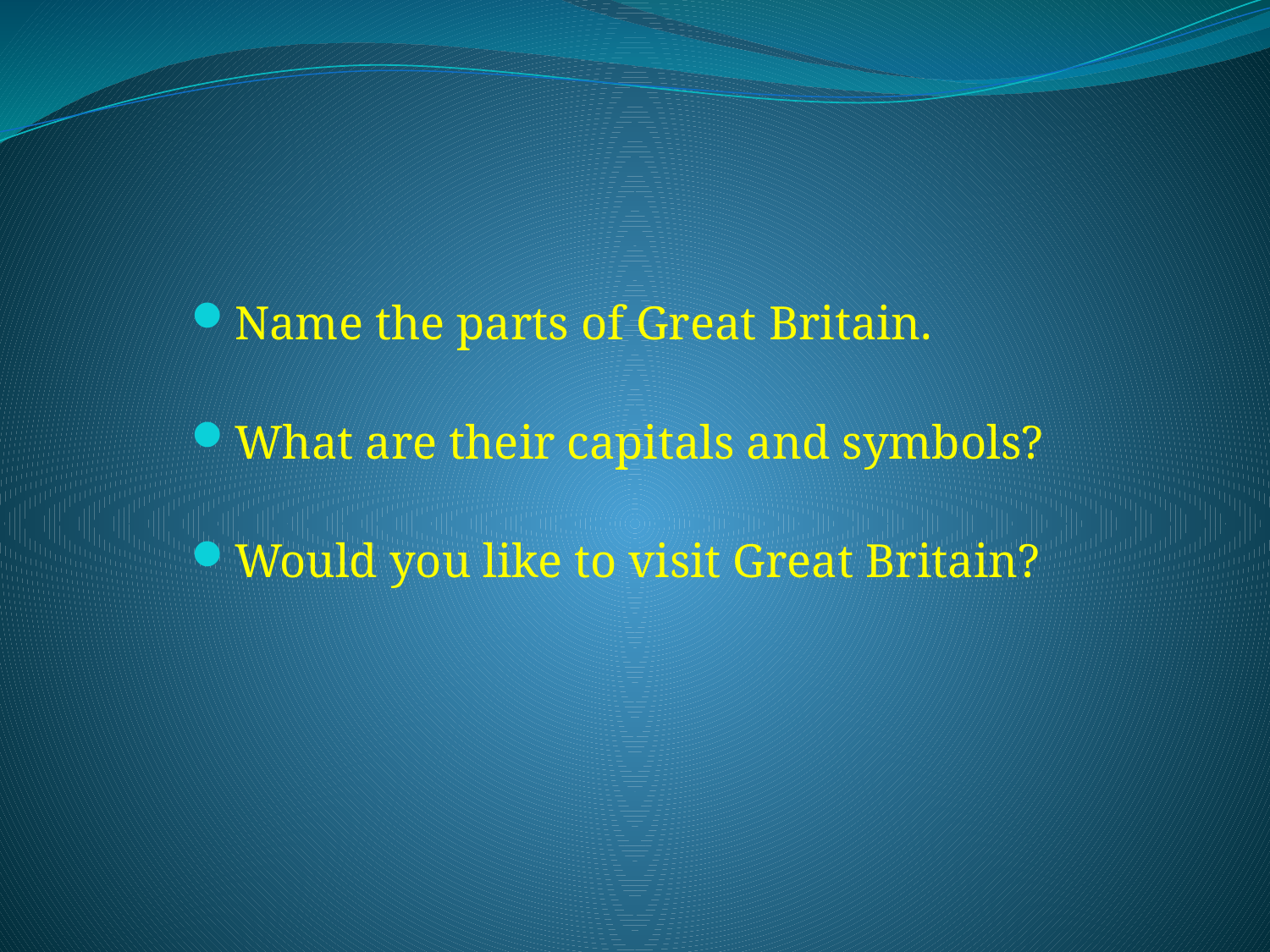

Name the parts of Great Britain.
What are their capitals and symbols?
Would you like to visit Great Britain?